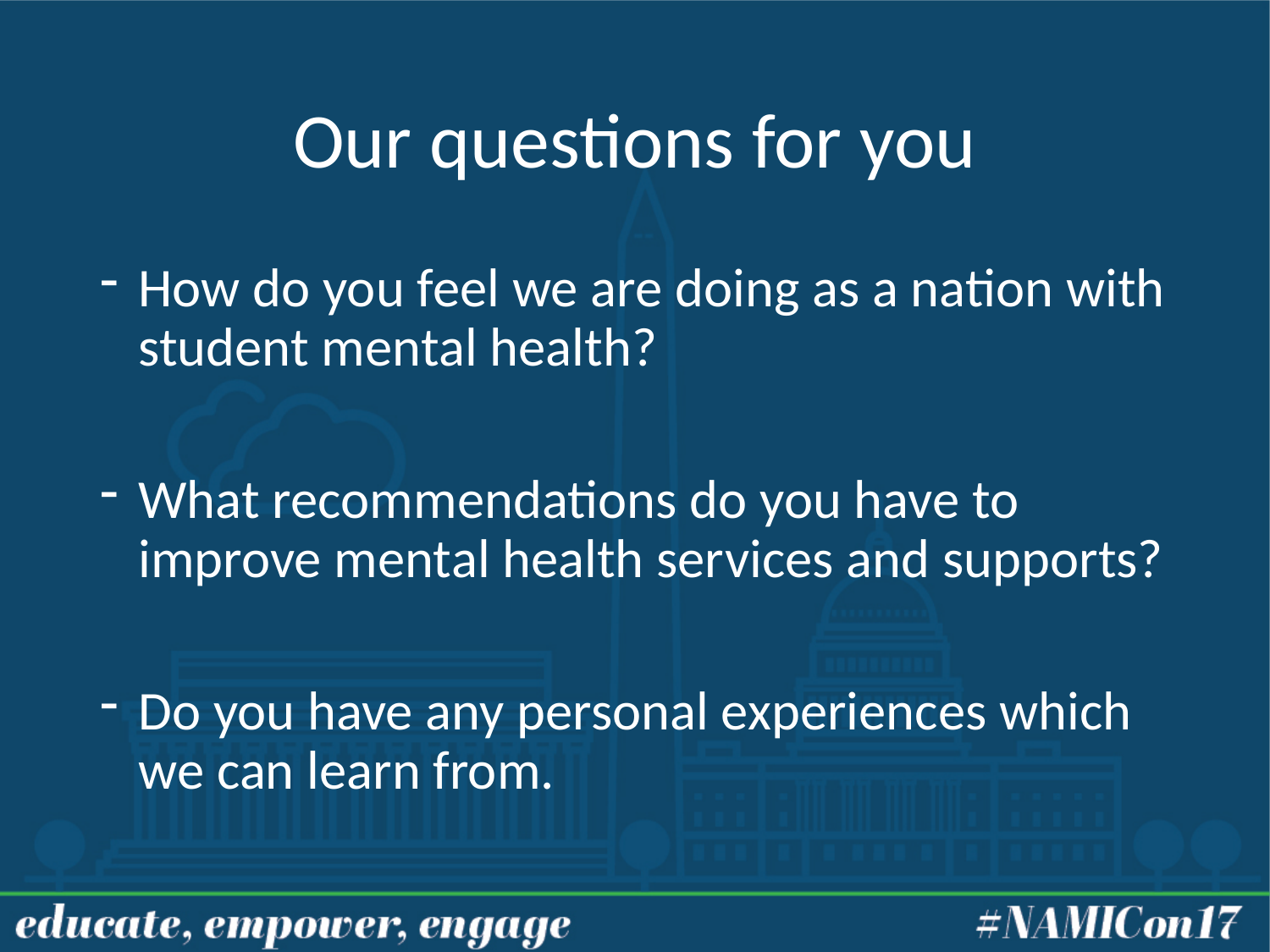

# Our questions for you
How do you feel we are doing as a nation with student mental health?

What recommendations do you have to improve mental health services and supports?

Do you have any personal experiences which we can learn from.